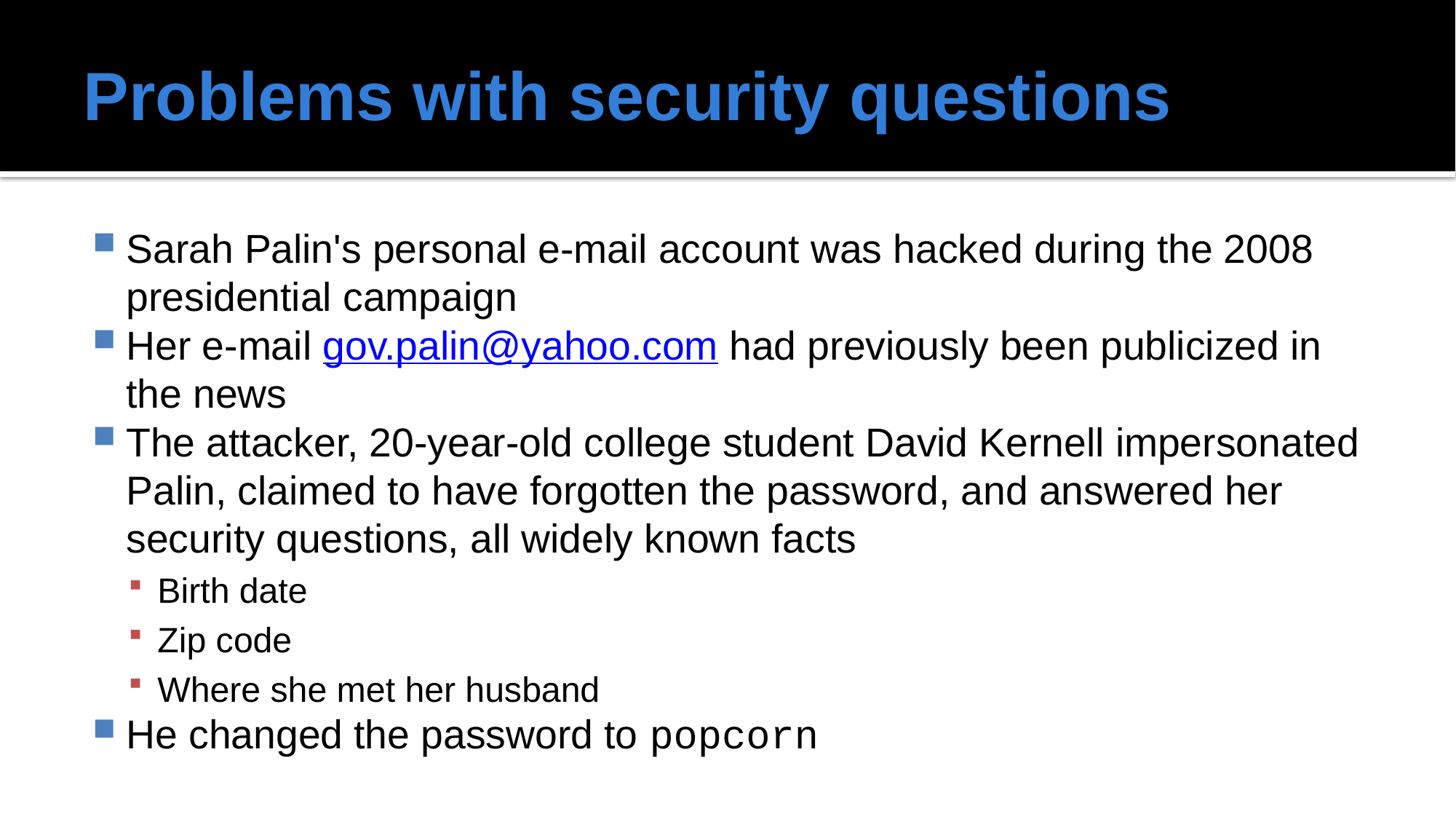

# Problems with security questions
Sarah Palin's personal e-mail account was hacked during the 2008 presidential campaign
Her e-mail gov.palin@yahoo.com had previously been publicized in the news
The attacker, 20-year-old college student David Kernell impersonated Palin, claimed to have forgotten the password, and answered her security questions, all widely known facts
Birth date
Zip code
Where she met her husband
He changed the password to popcorn